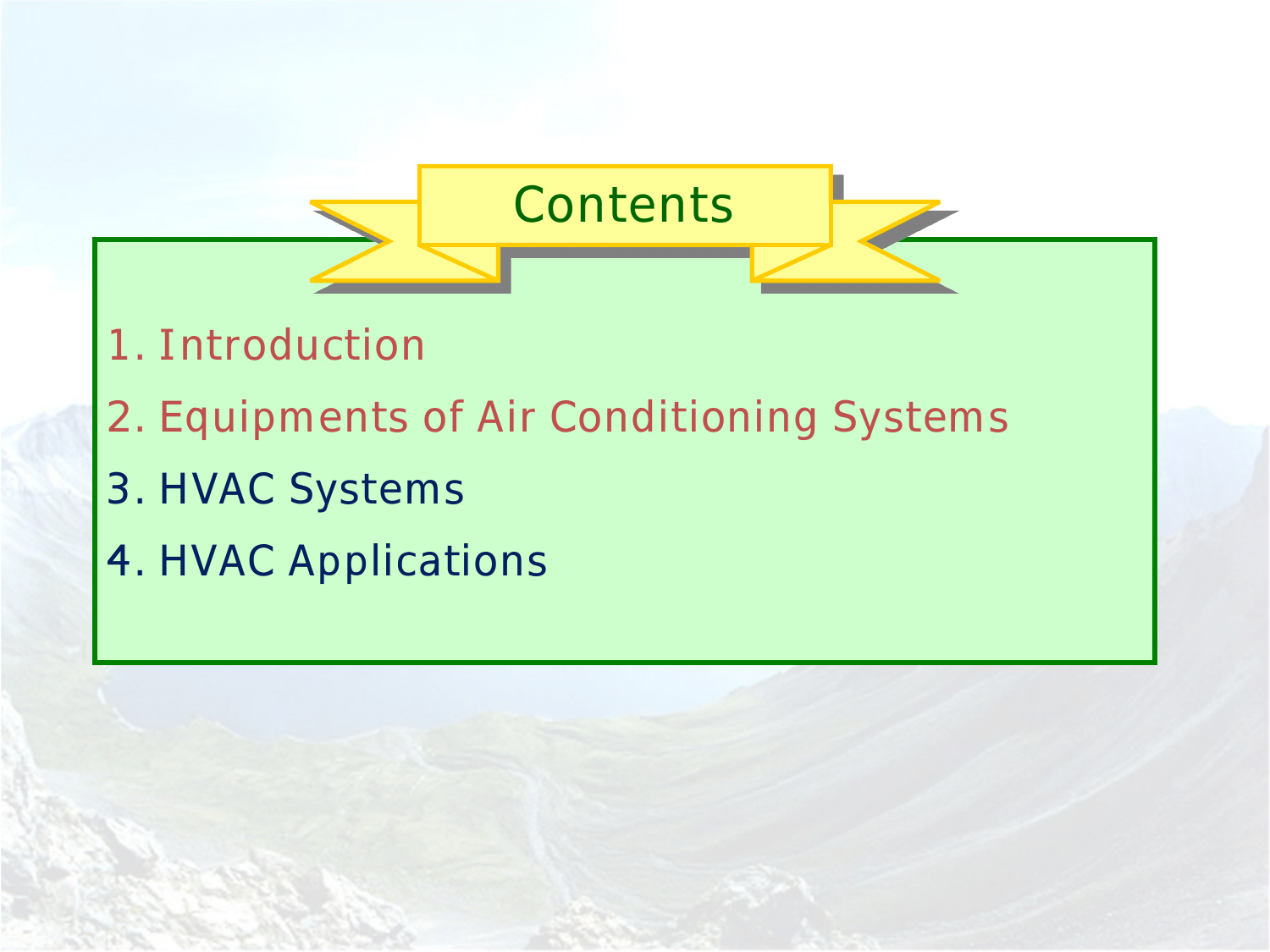

Contents

1. Introduction
2. Equipments of Air Conditioning Systems
3. HVAC Systems
4. HVAC Applications